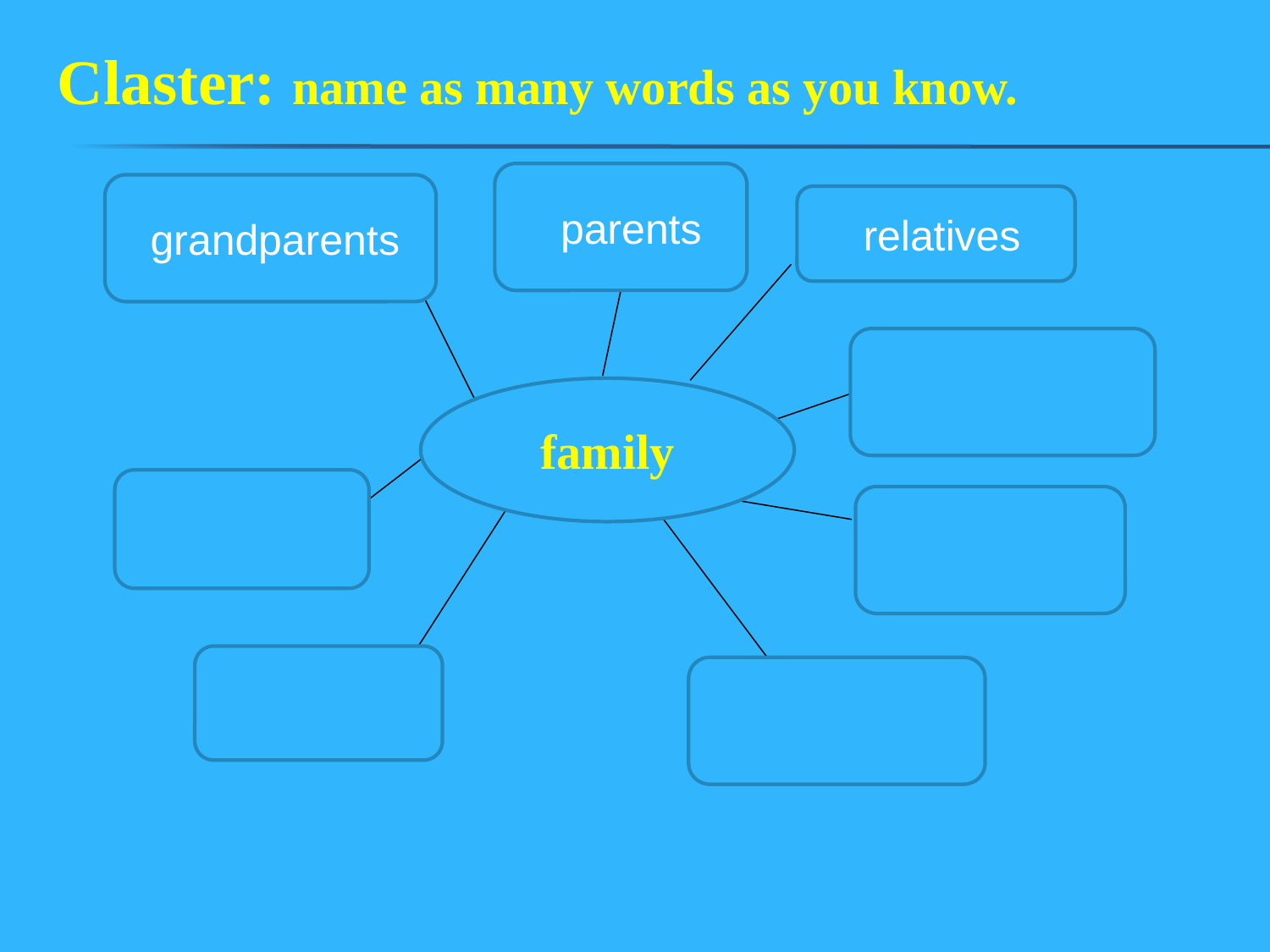

Claster: name as many words as you know.

  parents
 grandparents
 relatives

family